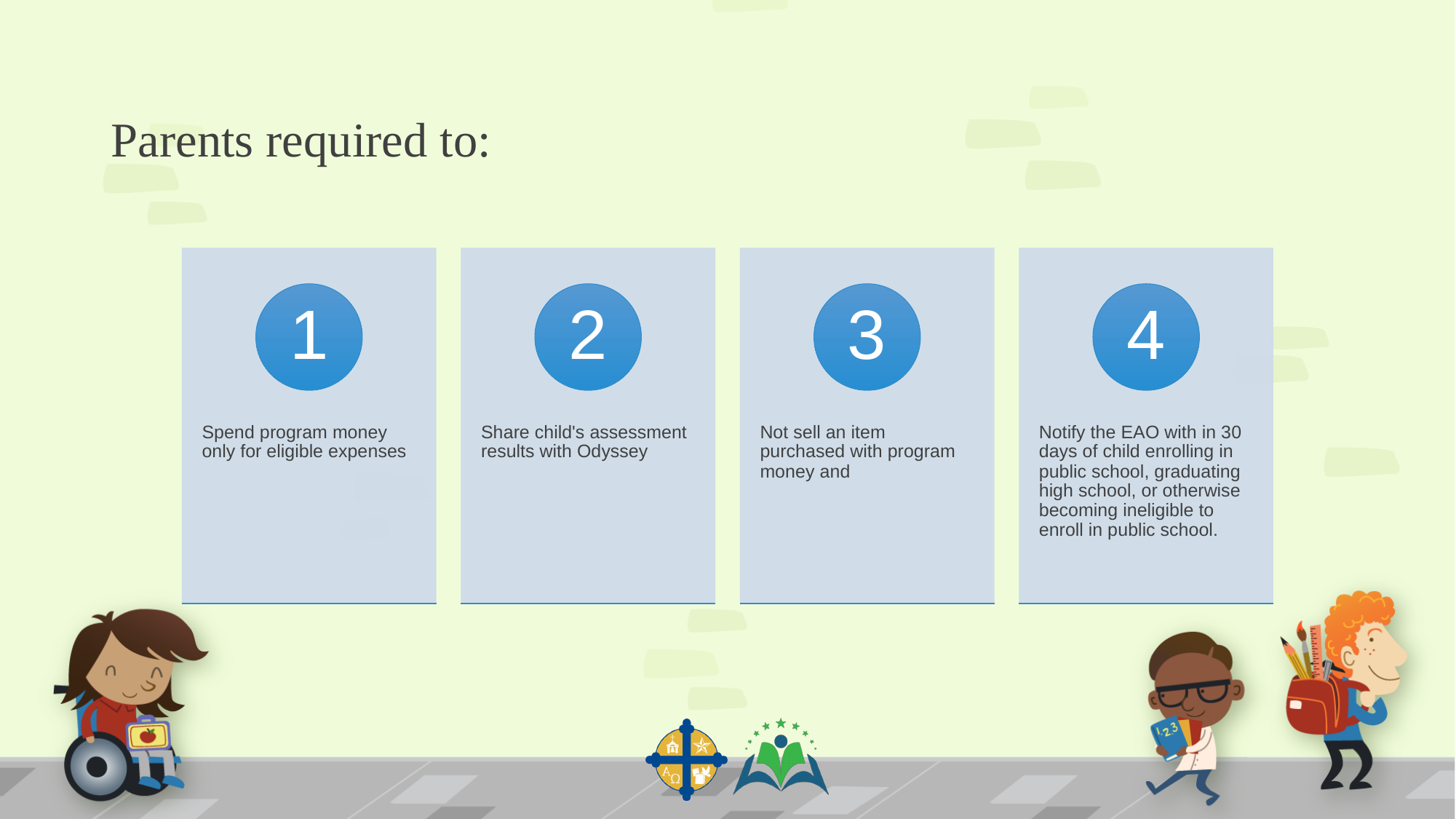

# Parents required to:
Spend program money only for eligible expenses
1
Share child's assessment results with Odyssey
2
Not sell an item purchased with program money and
3
Notify the EAO with in 30 days of child enrolling in public school, graduating high school, or otherwise becoming ineligible to enroll in public school.
4